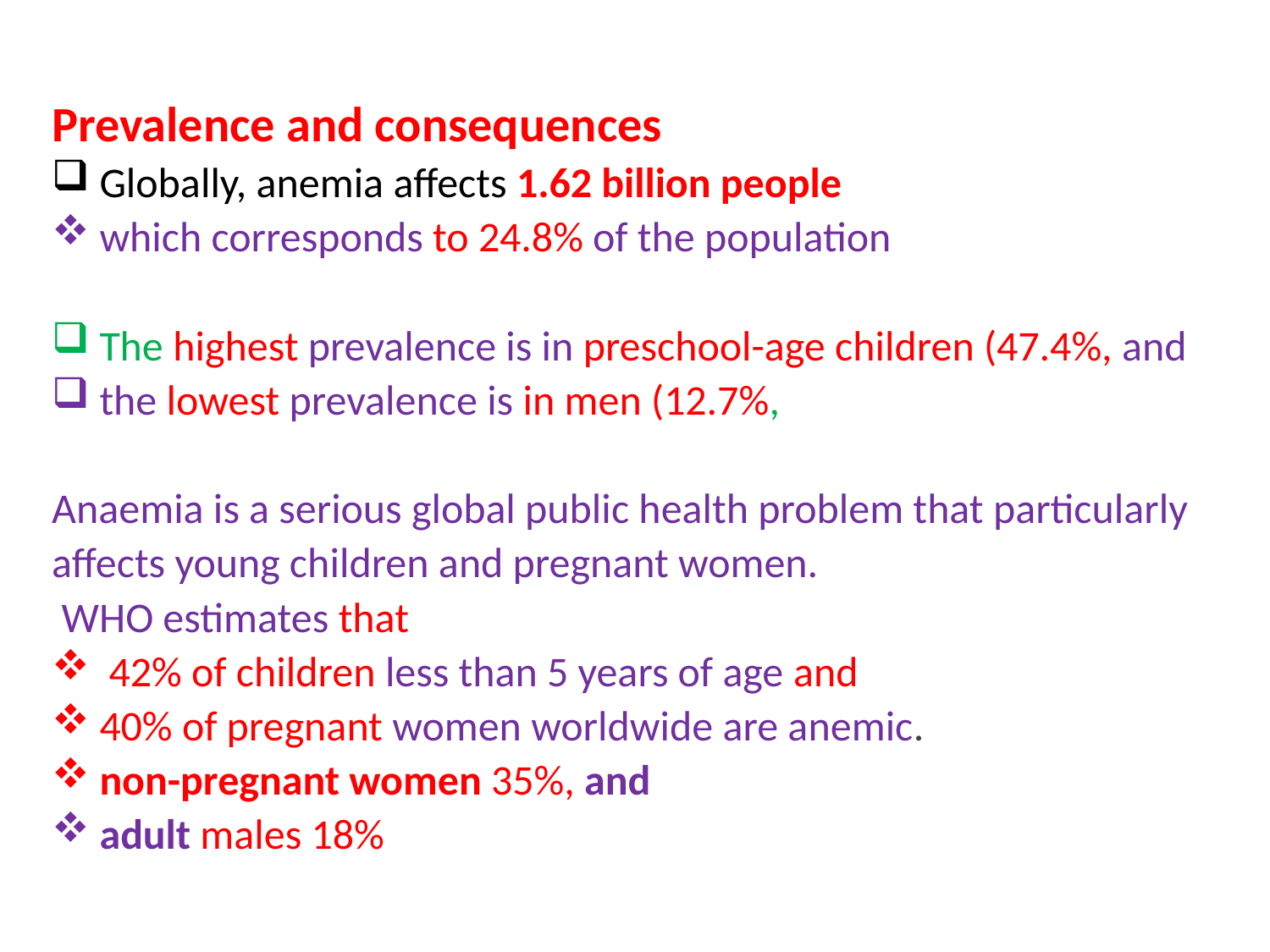

Prevalence and consequences
Globally, anemia affects 1.62 billion people
which corresponds to 24.8% of the population

The highest prevalence is in preschool-age children (47.4%, and
the lowest prevalence is in men (12.7%,

Anaemia is a serious global public health problem that particularly affects young children and pregnant women.
 WHO estimates that
 42% of children less than 5 years of age and
40% of pregnant women worldwide are anemic.
non-pregnant women 35%, and
adult males 18%